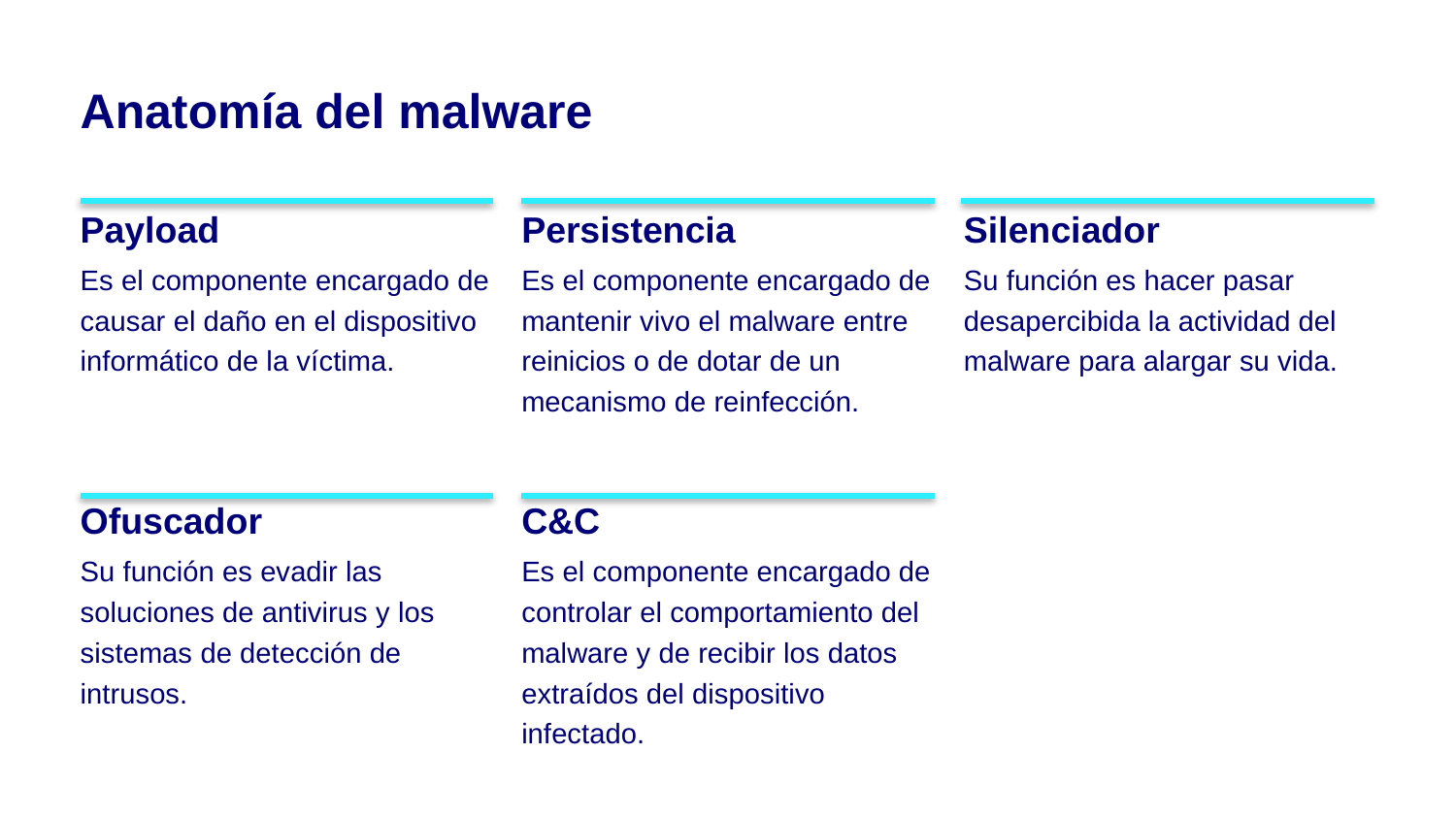

# Anatomía del malware
Payload
Es el componente encargado de causar el daño en el dispositivo informático de la víctima.

Persistencia
Es el componente encargado de mantenir vivo el malware entre reinicios o de dotar de un mecanismo de reinfección.
Silenciador
Su función es hacer pasar desapercibida la actividad del malware para alargar su vida.
Ofuscador
Su función es evadir las soluciones de antivirus y los sistemas de detección de intrusos.
C&C
Es el componente encargado de controlar el comportamiento del malware y de recibir los datos extraídos del dispositivo infectado.